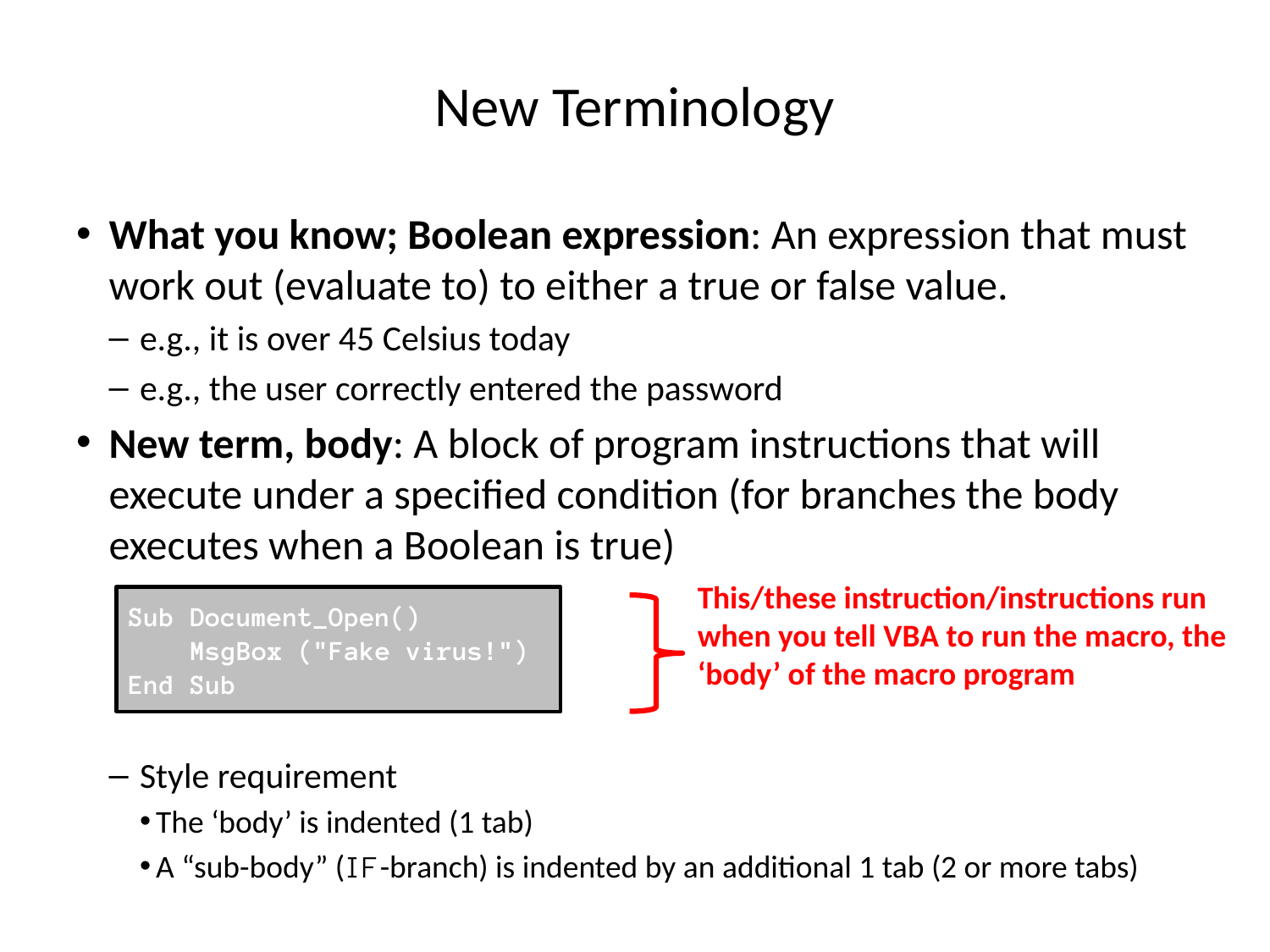

# New Terminology
What you know; Boolean expression: An expression that must work out (evaluate to) to either a true or false value.
e.g., it is over 45 Celsius today
e.g., the user correctly entered the password
New term, body: A block of program instructions that will execute under a specified condition (for branches the body executes when a Boolean is true)

Style requirement
The ‘body’ is indented (1 tab)
A “sub-body” (IF-branch) is indented by an additional 1 tab (2 or more tabs)

This/these instruction/instructions run when you tell VBA to run the macro, the ‘body’ of the macro program
Sub Document_Open()
    MsgBox ("Fake virus!")
End Sub